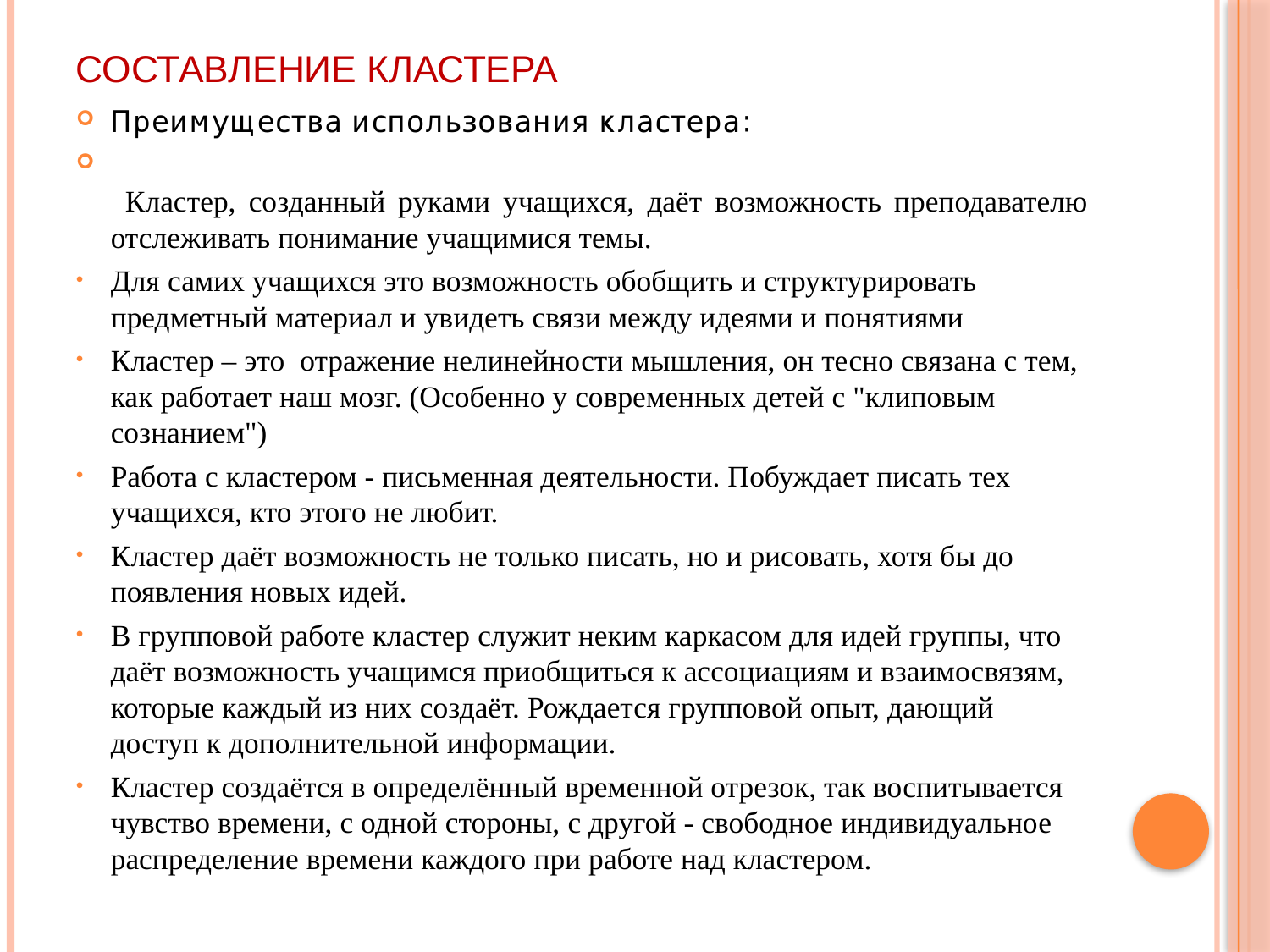

# Составление кластера
Преимущества использования кластера:
 Кластер, созданный руками учащихся, даёт возможность преподавателю отслеживать понимание учащимися темы.
Для самих учащихся это возможность обобщить и структурировать предметный материал и увидеть связи между идеями и понятиями
Кластер – это  отражение нелинейности мышления, он тесно связана с тем, как работает наш мозг. (Особенно у современных детей с "клиповым сознанием")
Работа с кластером - письменная деятельности. Побуждает писать тех учащихся, кто этого не любит.
Кластер даёт возможность не только писать, но и рисовать, хотя бы до появления новых идей.
В групповой работе кластер служит неким каркасом для идей группы, что даёт возможность учащимся приобщиться к ассоциациям и взаимосвязям, которые каждый из них создаёт. Рождается групповой опыт, дающий доступ к дополнительной информации.
Кластер создаётся в определённый временной отрезок, так воспитывается чувство времени, с одной стороны, с другой - свободное индивидуальное распределение времени каждого при работе над кластером.